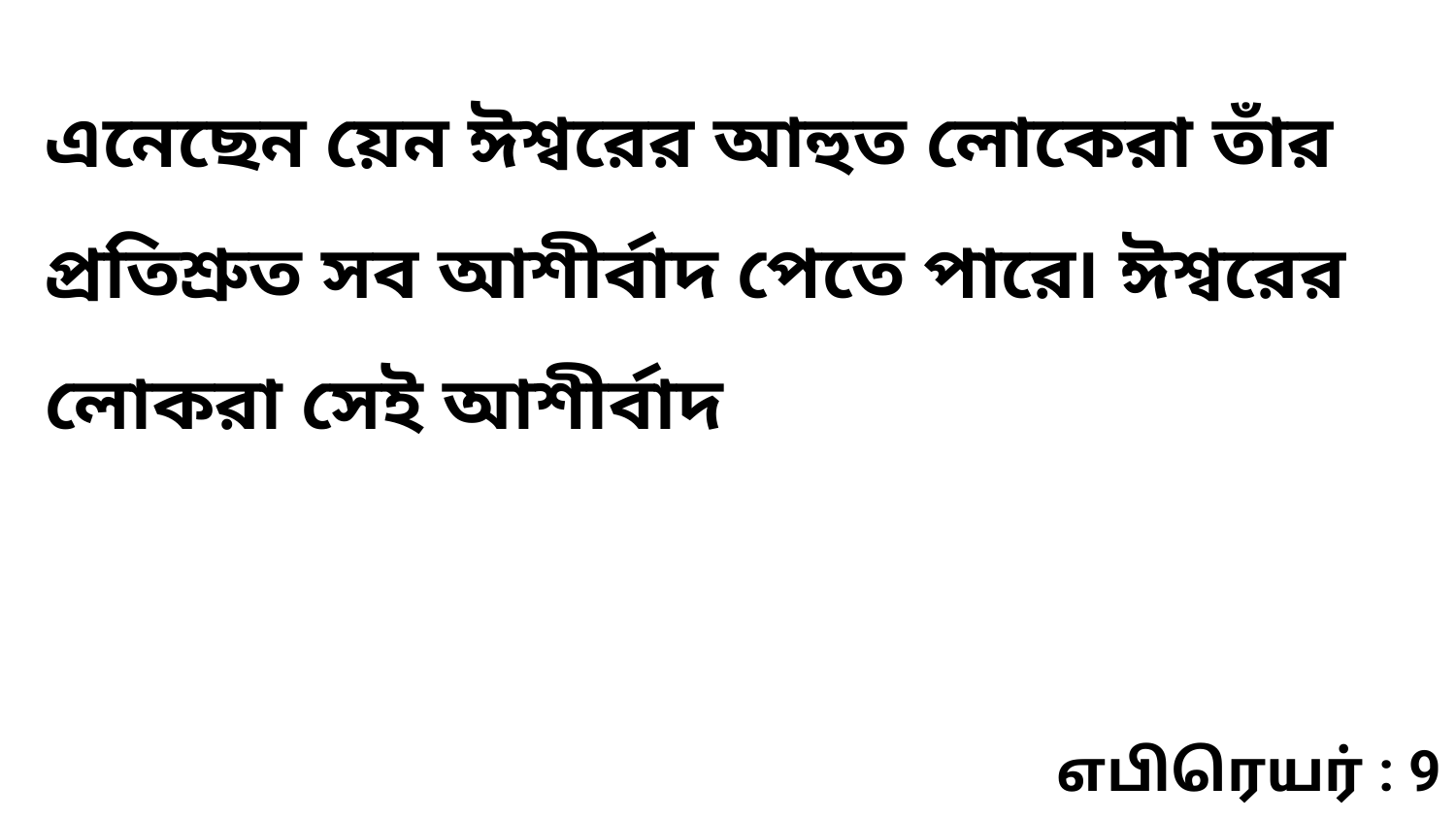

এনেছেন য়েন ঈশ্বরের আহুত লোকেরা তাঁর প্রতিশ্রুত সব আশীর্বাদ পেতে পারে৷ ঈশ্বরের লোকরা সেই আশীর্বাদ
எபிரெயர் : 9